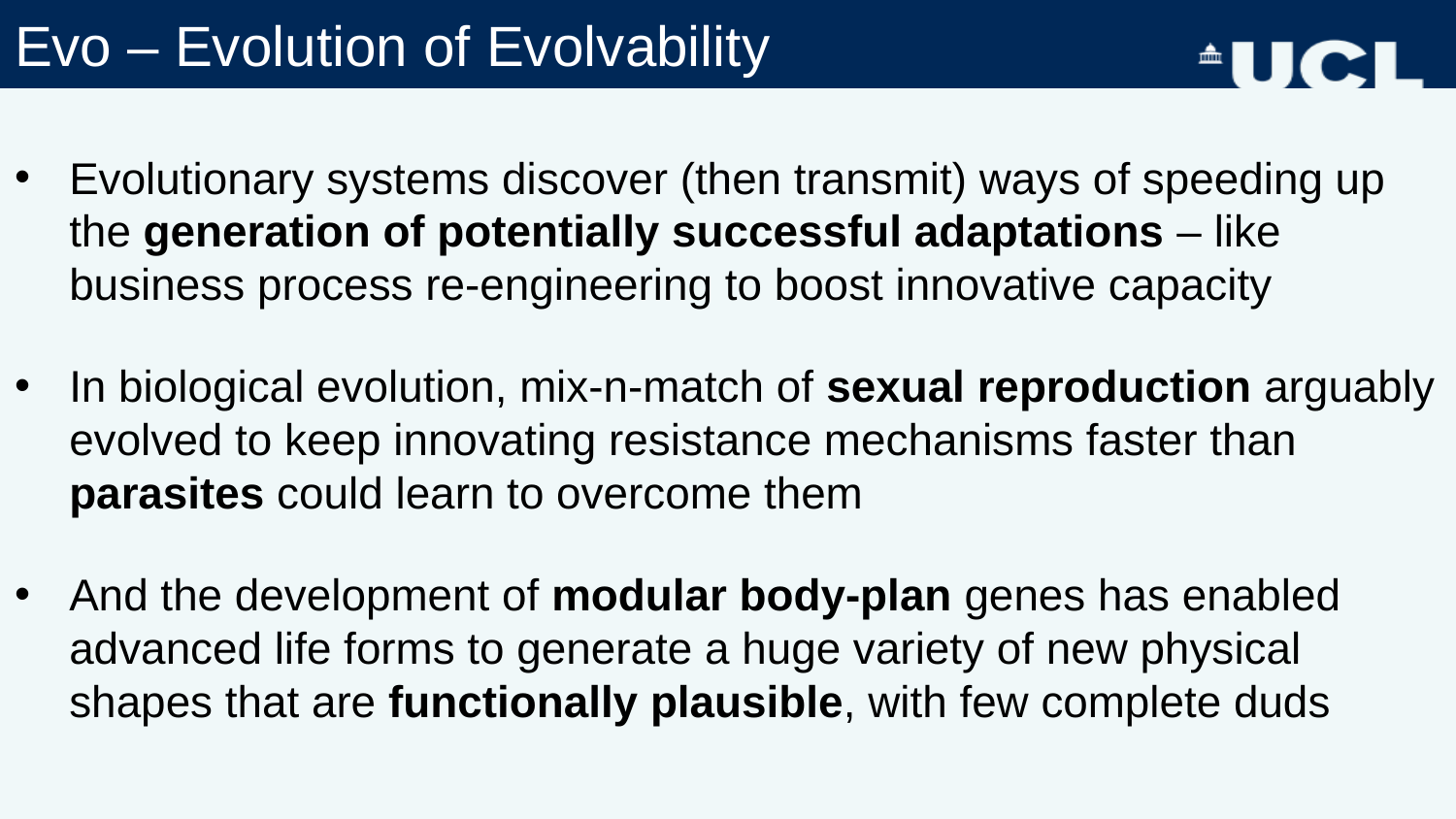

# Evo – Evolution of Evolvability
Evolutionary systems discover (then transmit) ways of speeding up the generation of potentially successful adaptations – like business process re-engineering to boost innovative capacity
In biological evolution, mix-n-match of sexual reproduction arguably evolved to keep innovating resistance mechanisms faster than parasites could learn to overcome them
And the development of modular body-plan genes has enabled advanced life forms to generate a huge variety of new physical shapes that are functionally plausible, with few complete duds